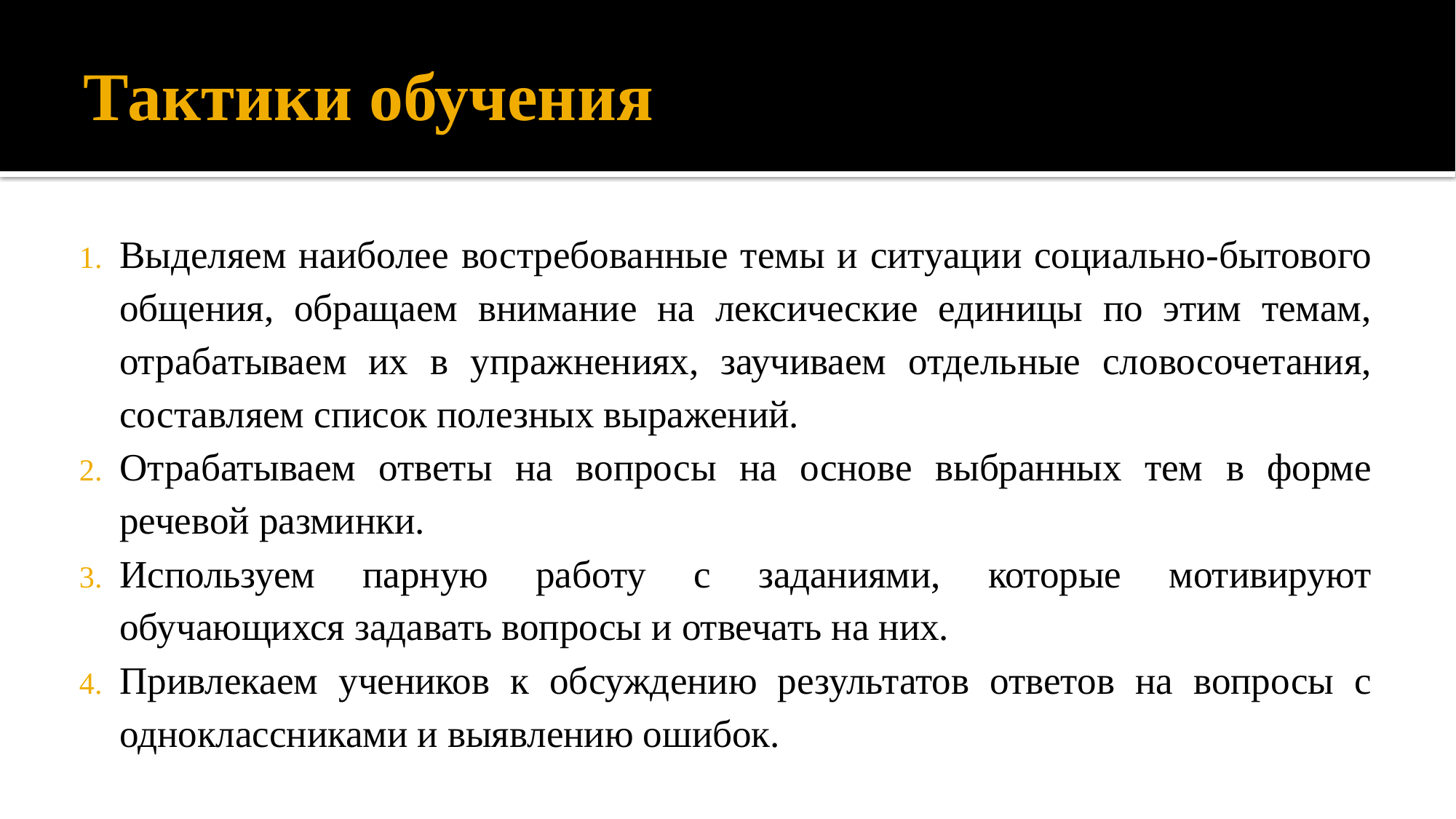

# Тактики обучения
Выделяем наиболее востребованные темы и ситуации социально-бытового общения, обращаем внимание на лексические единицы по этим темам, отрабатываем их в упражнениях, заучиваем отдельные словосочетания, составляем список полезных выражений.
Отрабатываем ответы на вопросы на основе выбранных тем в форме речевой разминки.
Используем парную работу с заданиями, которые мотивируют обучающихся задавать вопросы и отвечать на них.
Привлекаем учеников к обсуждению результатов ответов на вопросы с одноклассниками и выявлению ошибок.